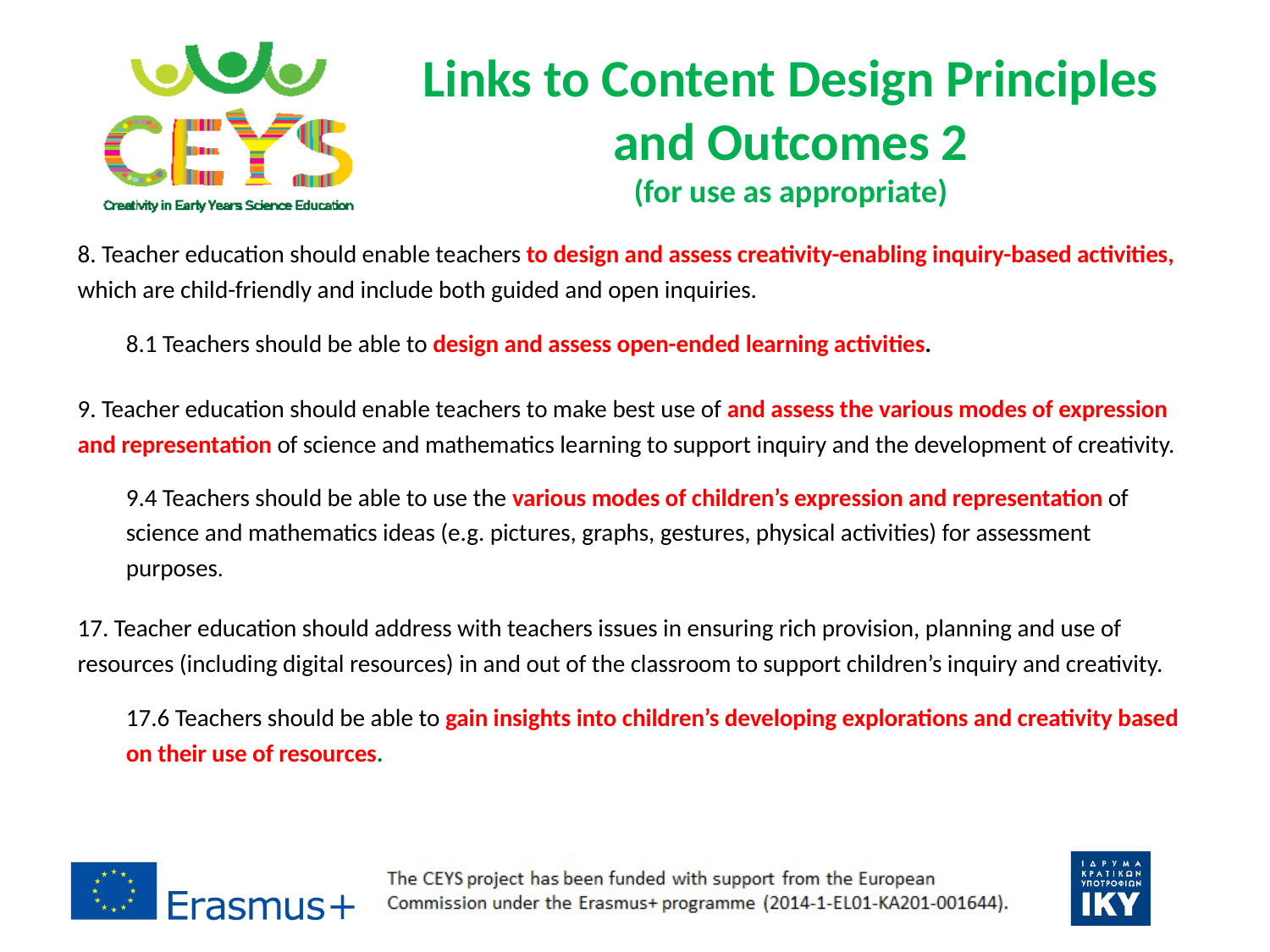

# Links to Content Design Principles and Outcomes 2 (for use as appropriate)
8. Teacher education should enable teachers to design and assess creativity-enabling inquiry-based activities, which are child-friendly and include both guided and open inquiries.

8.1 Teachers should be able to design and assess open-ended learning activities.

9. Teacher education should enable teachers to make best use of and assess the various modes of expression and representation of science and mathematics learning to support inquiry and the development of creativity.

9.4 Teachers should be able to use the various modes of children’s expression and representation of science and mathematics ideas (e.g. pictures, graphs, gestures, physical activities) for assessment purposes.

17. Teacher education should address with teachers issues in ensuring rich provision, planning and use of resources (including digital resources) in and out of the classroom to support children’s inquiry and creativity.

17.6 Teachers should be able to gain insights into children’s developing explorations and creativity based on their use of resources.